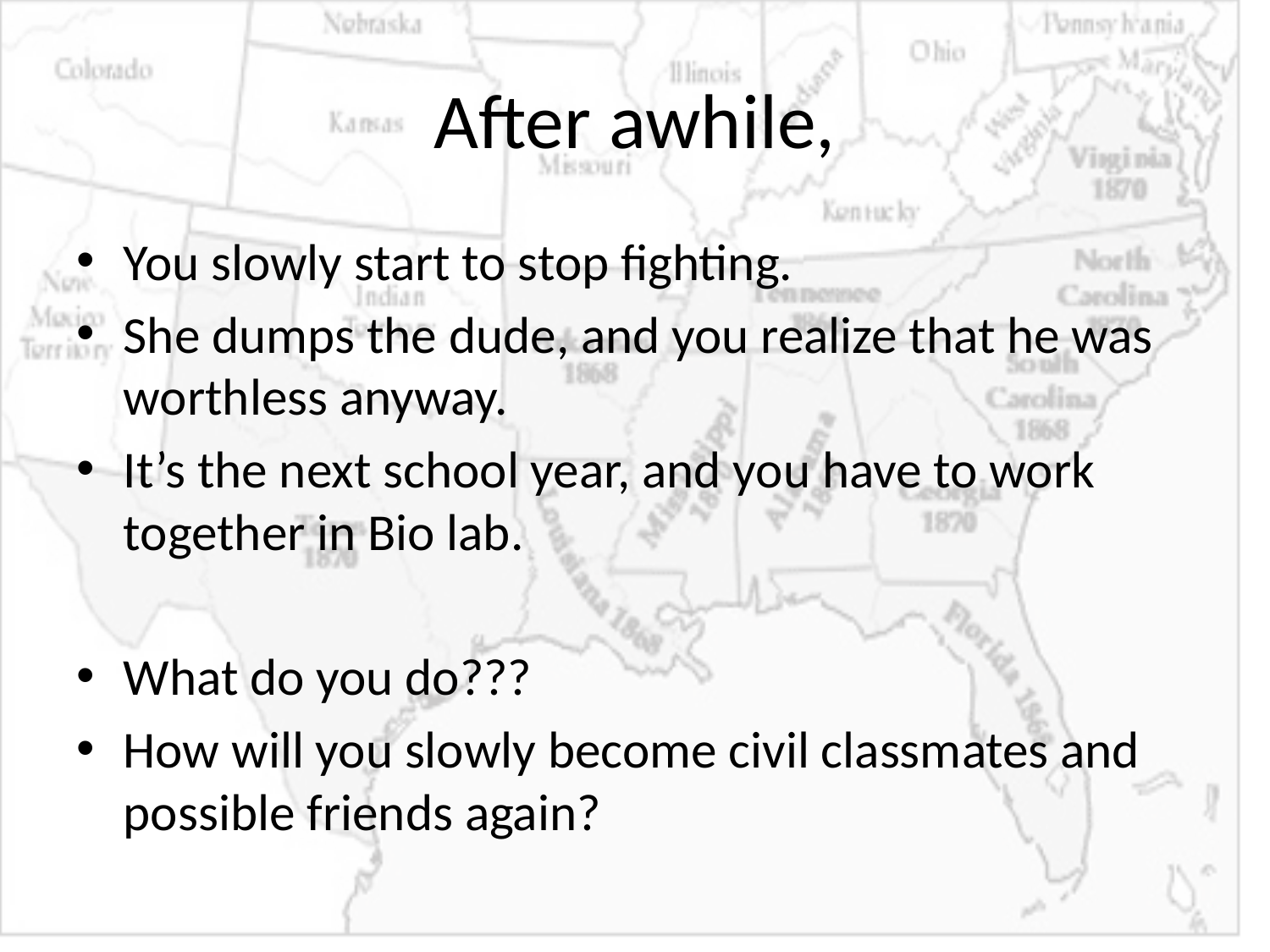

# After awhile,
You slowly start to stop fighting.
She dumps the dude, and you realize that he was worthless anyway.
It’s the next school year, and you have to work together in Bio lab.

What do you do???
How will you slowly become civil classmates and possible friends again?